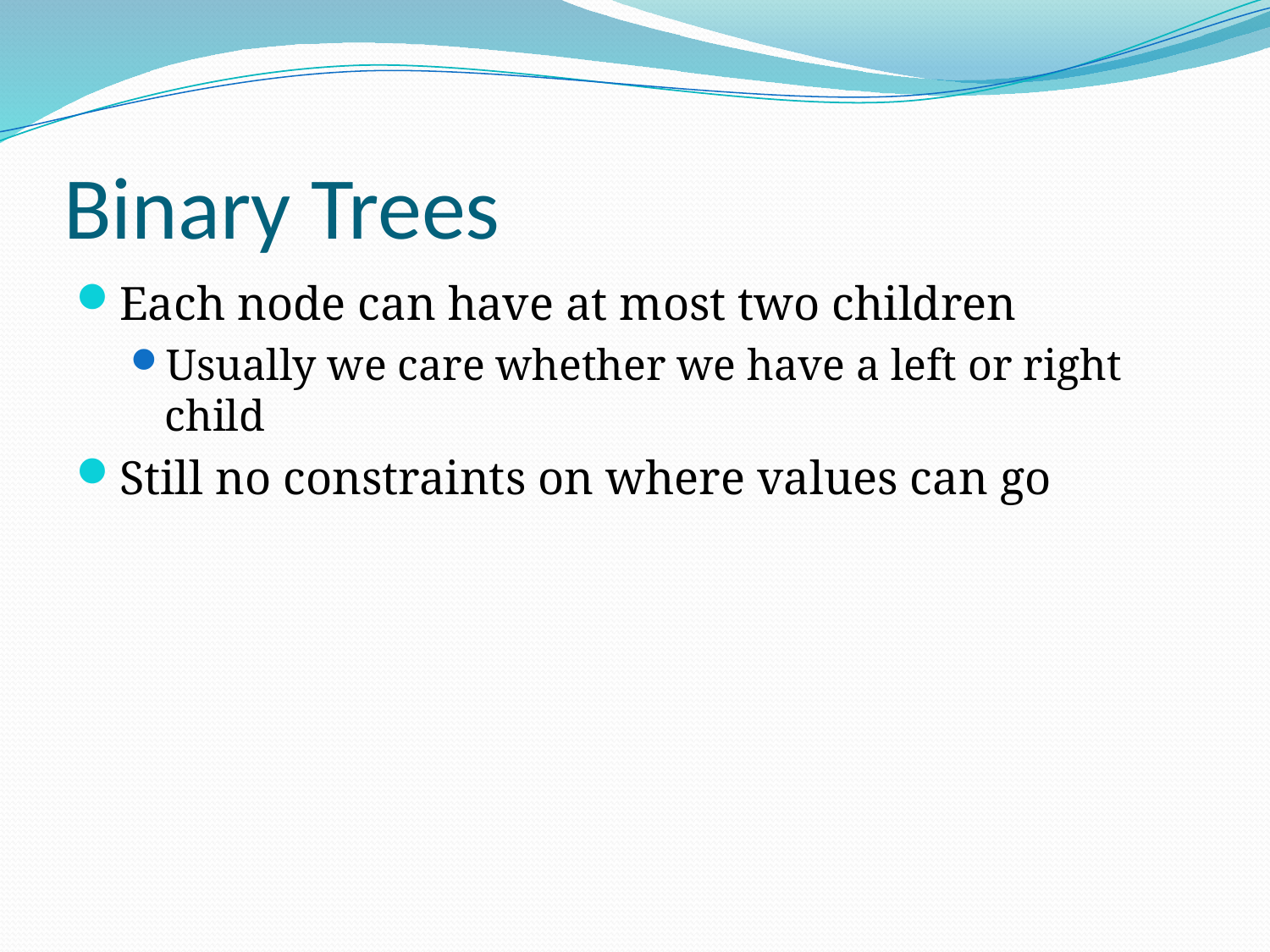

# Binary Trees
Each node can have at most two children
Usually we care whether we have a left or right child
Still no constraints on where values can go